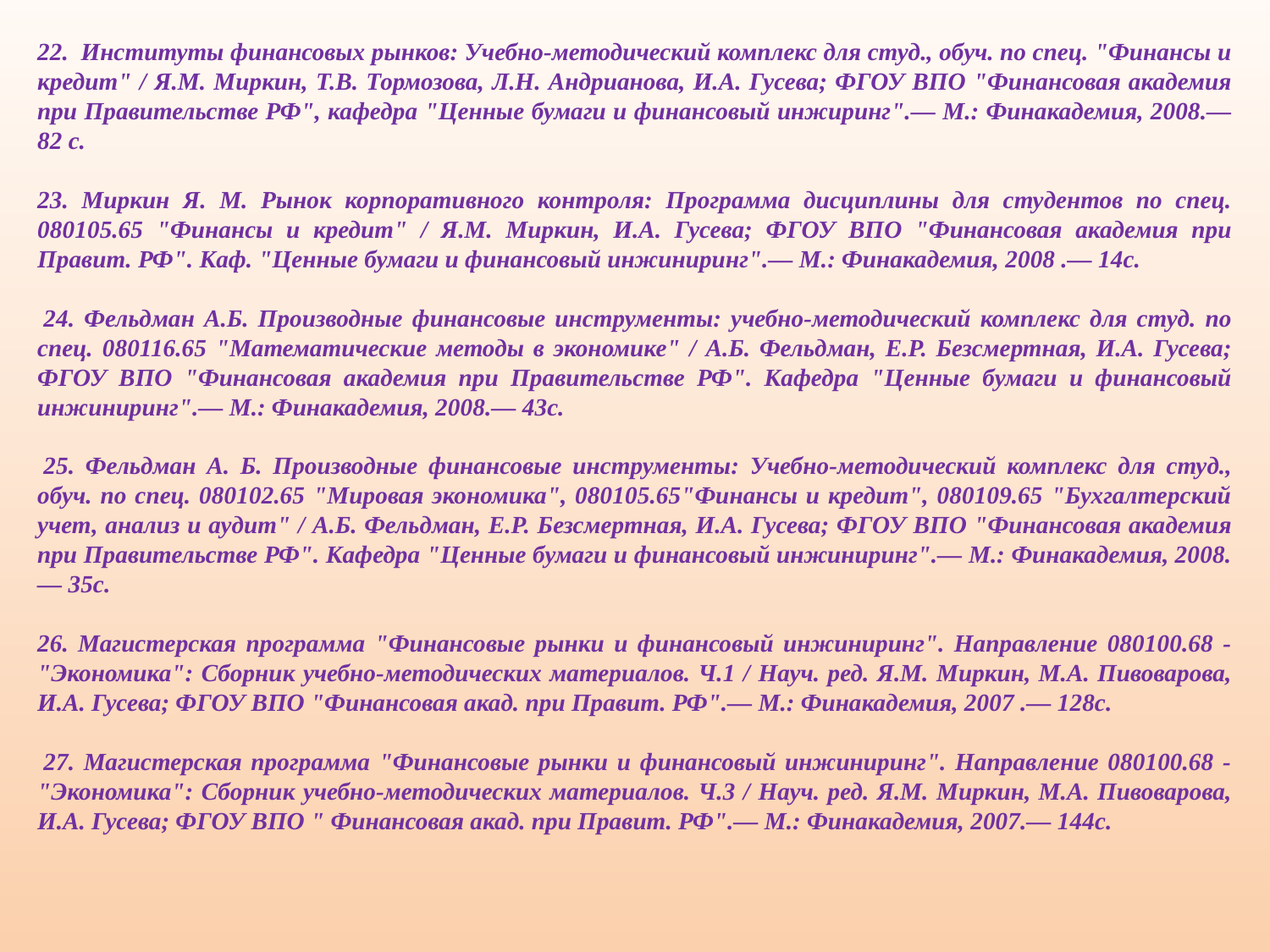

22.  Институты финансовых рынков: Учебно-методический комплекс для студ., обуч. по спец. "Финансы и кредит" / Я.М. Миркин, Т.В. Тормозова, Л.Н. Андрианова, И.А. Гусева; ФГОУ ВПО "Финансовая академия при Правительстве РФ", кафедра "Ценные бумаги и финансовый инжиринг".— М.: Финакадемия, 2008.— 82 с.

23. Миркин Я. М. Рынок корпоративного контроля: Программа дисциплины для студентов по спец. 080105.65 "Финансы и кредит" / Я.М. Миркин, И.А. Гусева; ФГОУ ВПО "Финансовая академия при Правит. РФ". Каф. "Ценные бумаги и финансовый инжиниринг".— М.: Финакадемия, 2008 .— 14с.

 24. Фельдман А.Б. Производные финансовые инструменты: учебно-методический комплекс для студ. по спец. 080116.65 "Математические методы в экономике" / А.Б. Фельдман, Е.Р. Безсмертная, И.А. Гусева; ФГОУ ВПО "Финансовая академия при Правительстве РФ". Кафедра "Ценные бумаги и финансовый инжиниринг".— М.: Финакадемия, 2008.— 43с.

 25. Фельдман А. Б. Производные финансовые инструменты: Учебно-методический комплекс для студ., обуч. по спец. 080102.65 "Мировая экономика", 080105.65"Финансы и кредит", 080109.65 "Бухгалтерский учет, анализ и аудит" / А.Б. Фельдман, Е.Р. Безсмертная, И.А. Гусева; ФГОУ ВПО "Финансовая академия при Правительстве РФ". Кафедра "Ценные бумаги и финансовый инжиниринг".— М.: Финакадемия, 2008.— 35с.

26. Магистерская программа "Финансовые рынки и финансовый инжиниринг". Направление 080100.68 - "Экономика": Сборник учебно-методических материалов. Ч.1 / Науч. ред. Я.М. Миркин, М.А. Пивоварова, И.А. Гусева; ФГОУ ВПО "Финансовая акад. при Правит. РФ".— М.: Финакадемия, 2007 .— 128с.

 27. Магистерская программа "Финансовые рынки и финансовый инжиниринг". Направление 080100.68 - "Экономика": Сборник учебно-методических материалов. Ч.3 / Науч. ред. Я.М. Миркин, М.А. Пивоварова, И.А. Гусева; ФГОУ ВПО " Финансовая акад. при Правит. РФ".— М.: Финакадемия, 2007.— 144с.